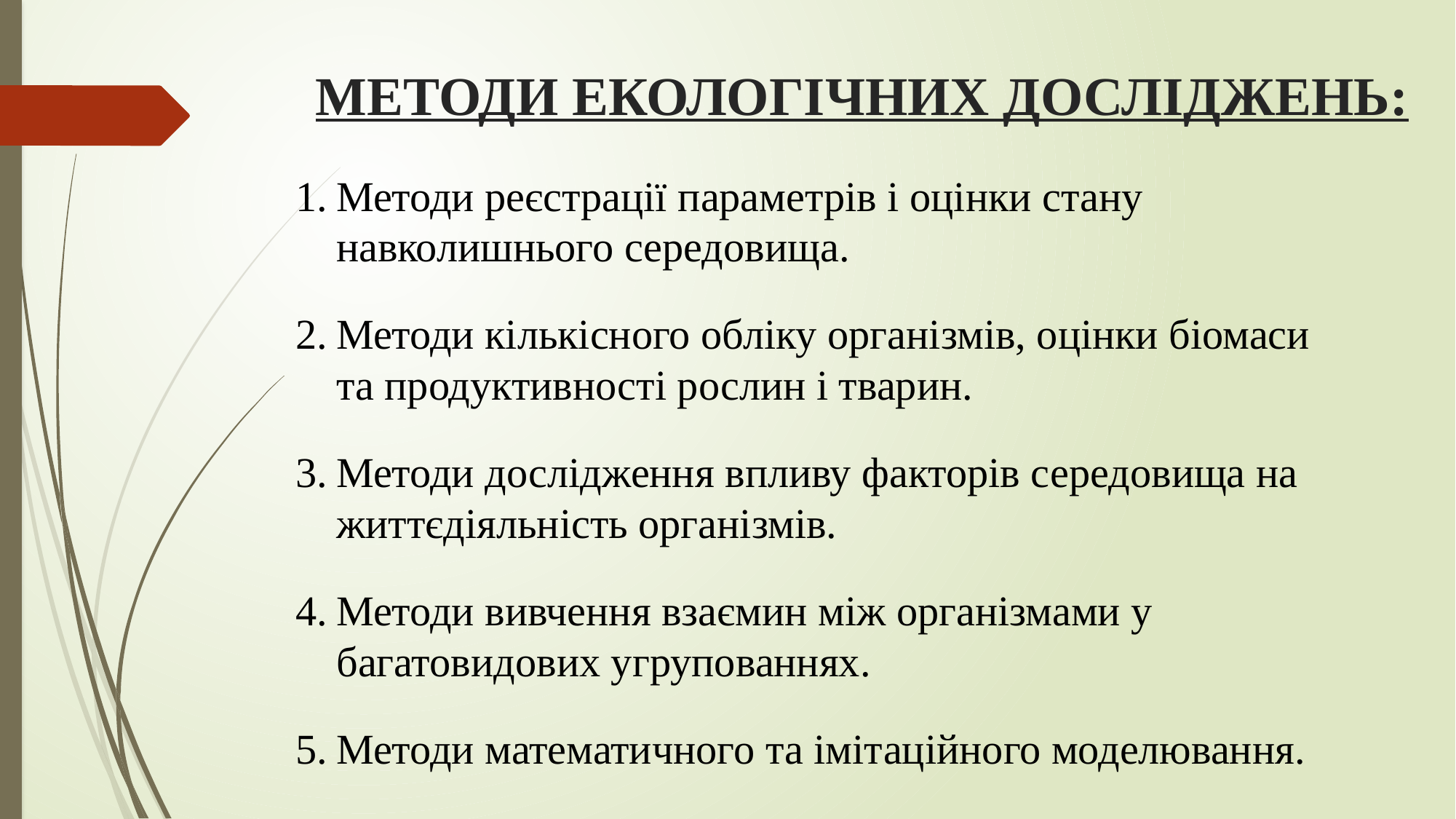

МЕТОДИ ЕКОЛОГІЧНИХ ДОСЛІДЖЕНЬ:
Методи реєстрації параметрів і оцінки стану навколишнього середовища.
Методи кількісного обліку організмів, оцінки біомаси та продуктивності рослин і тварин.
Методи дослідження впливу факторів середовища на життєдіяльність організмів.
Методи вивчення взаємин між організмами у багатовидових угрупованнях.
Методи математичного та імітаційного моделювання.